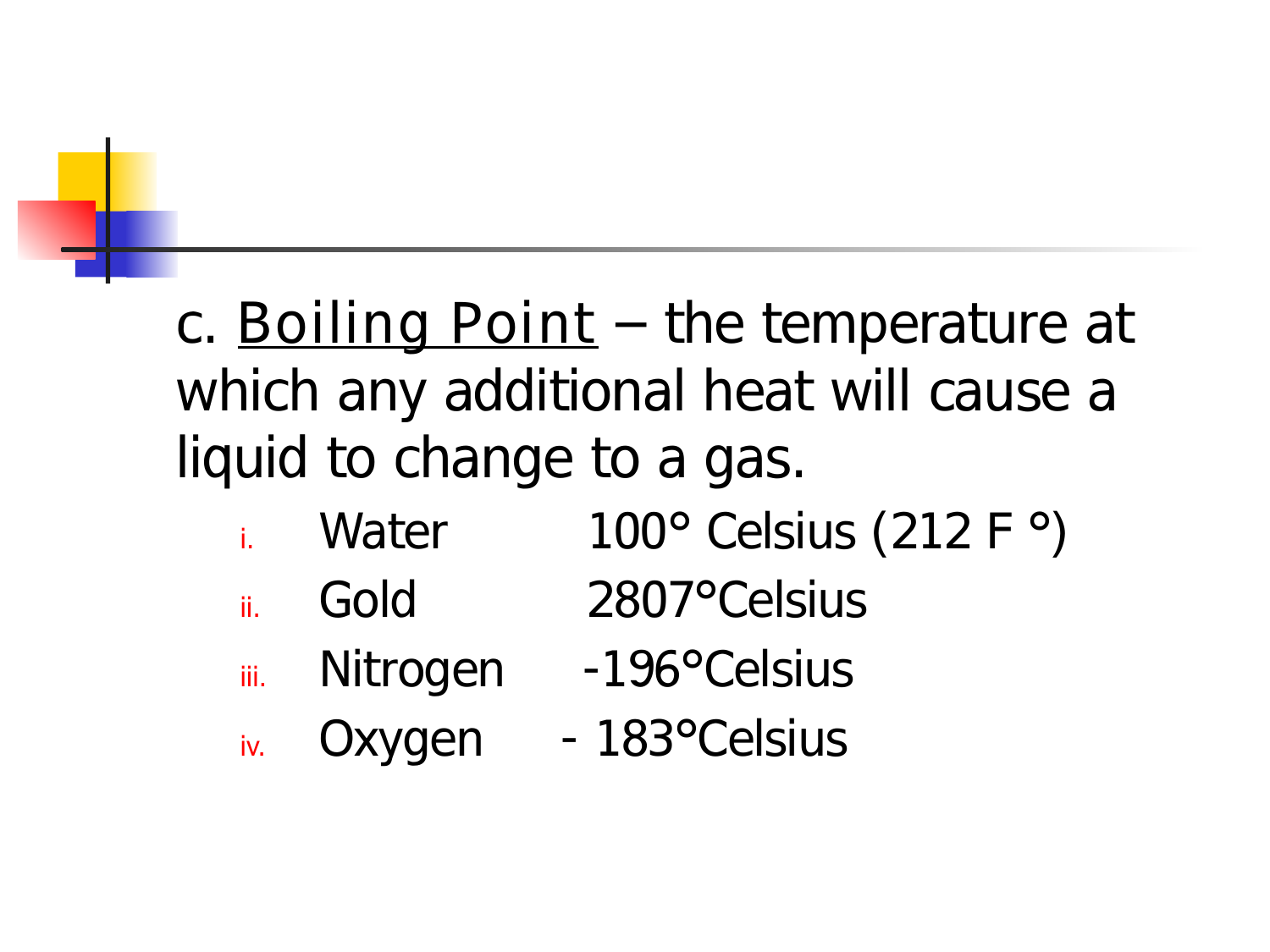

#
c. Boiling Point – the temperature at which any additional heat will cause a liquid to change to a gas.
Water         100° Celsius (212 F °)
Gold           2807°Celsius
Nitrogen     -196°Celsius
Oxygen     - 183°Celsius